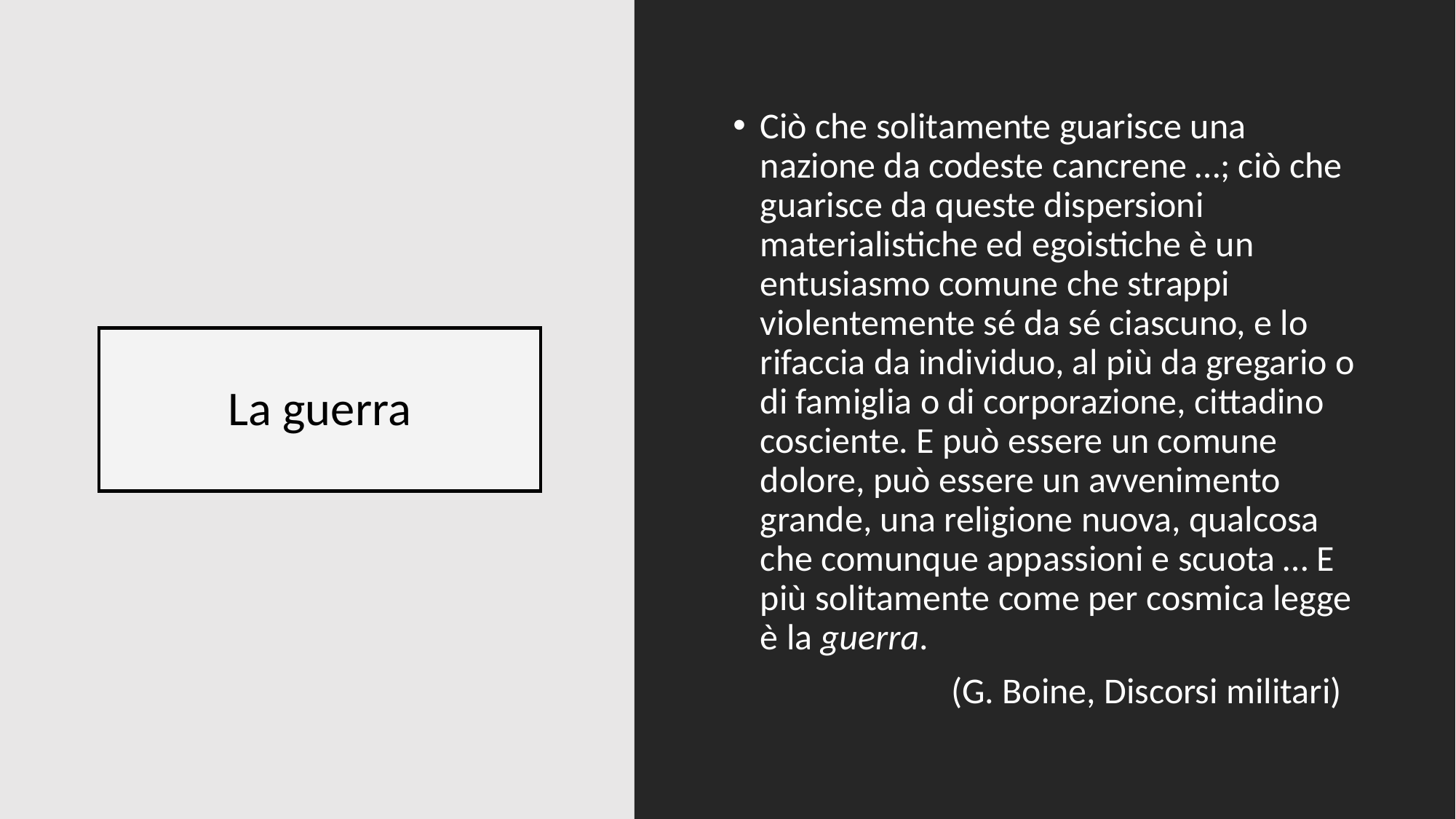

Ciò che solitamente guarisce una nazione da codeste cancrene …; ciò che guarisce da queste dispersioni materialistiche ed egoistiche è un entusiasmo comune che strappi violentemente sé da sé ciascuno, e lo rifaccia da individuo, al più da gregario o di famiglia o di corporazione, cittadino cosciente. E può essere un comune dolore, può essere un avvenimento grande, una religione nuova, qualcosa che comunque appassioni e scuota … E più solitamente come per cosmica legge è la guerra.
		(G. Boine, Discorsi militari)
# La guerra